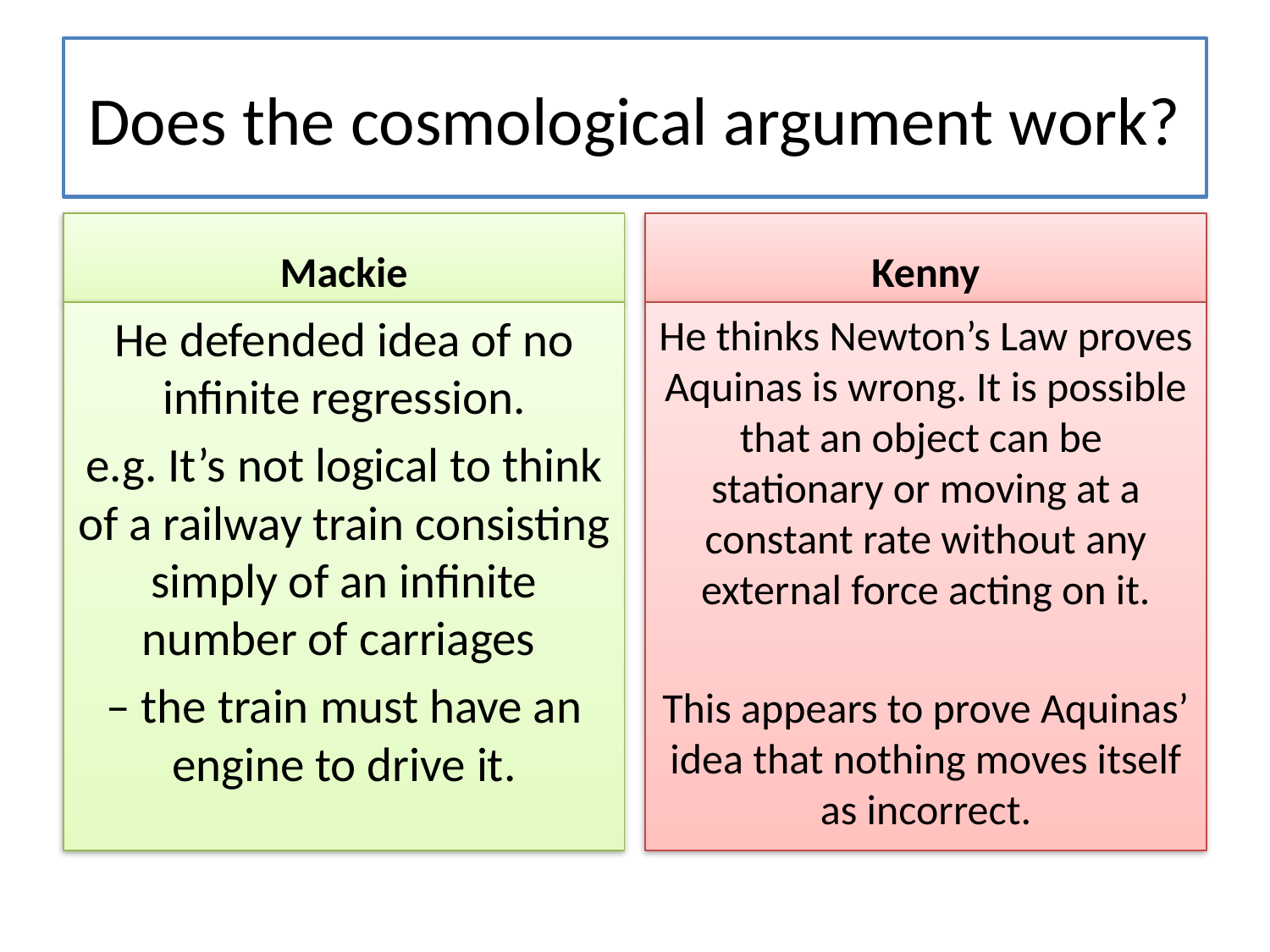

# Does the cosmological argument work?
Mackie
Kenny
He defended idea of no infinite regression.
e.g. It’s not logical to think of a railway train consisting simply of an infinite number of carriages
– the train must have an engine to drive it.

He thinks Newton’s Law proves Aquinas is wrong. It is possible that an object can be  stationary or moving at a constant rate without any external force acting on it.

This appears to prove Aquinas’ idea that nothing moves itself as incorrect.